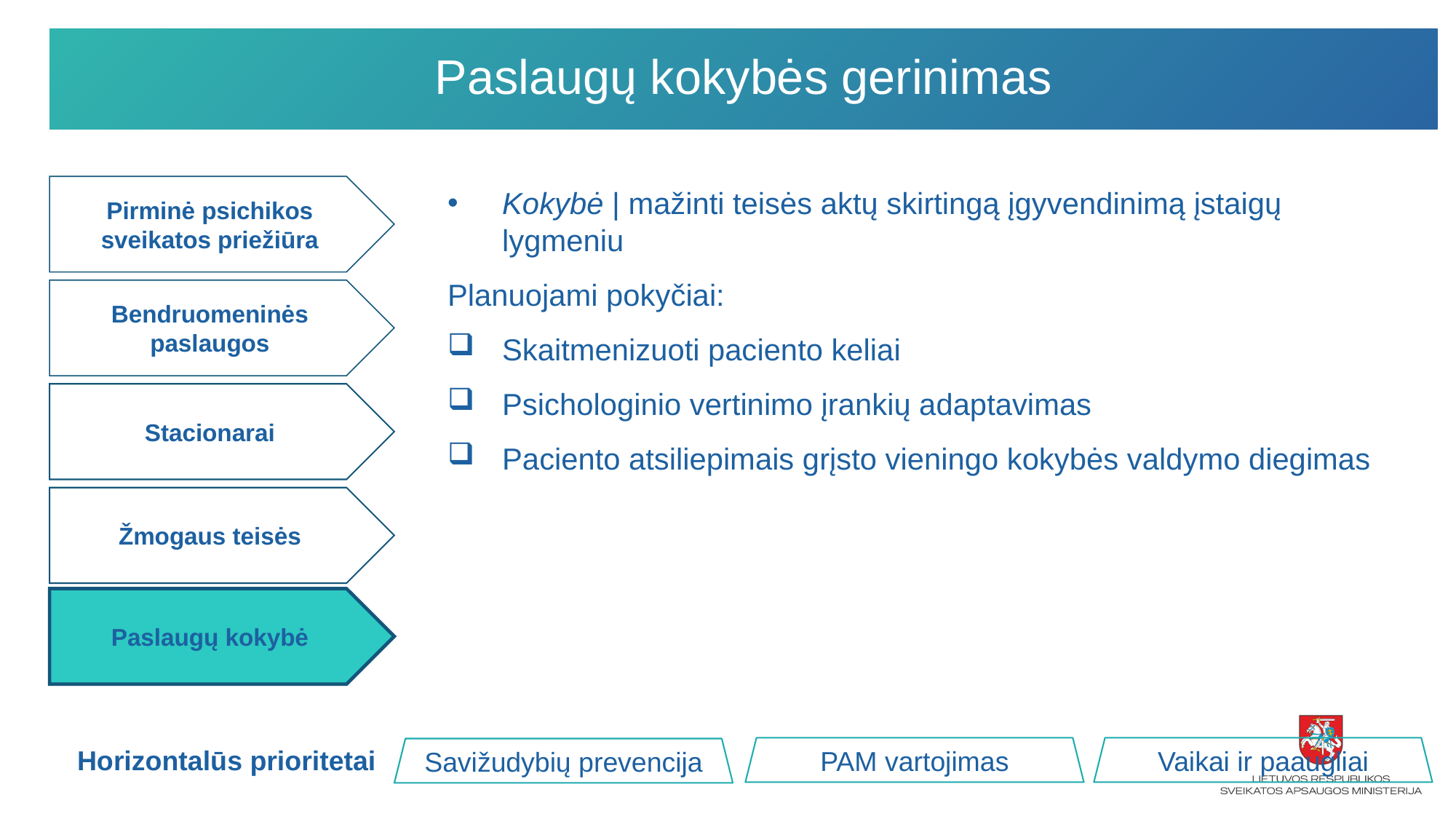

# Paslaugų kokybės gerinimas
Pirminė psichikos sveikatos priežiūra
Kokybė | mažinti teisės aktų skirtingą įgyvendinimą įstaigų lygmeniu
Planuojami pokyčiai:
Skaitmenizuoti paciento keliai
Psichologinio vertinimo įrankių adaptavimas
Paciento atsiliepimais grįsto vieningo kokybės valdymo diegimas

Bendruomeninės paslaugos
Stacionarai
Žmogaus teisės
Paslaugų kokybė
Horizontalūs prioritetai
PAM vartojimas
Vaikai ir paaugliai
Savižudybių prevencija